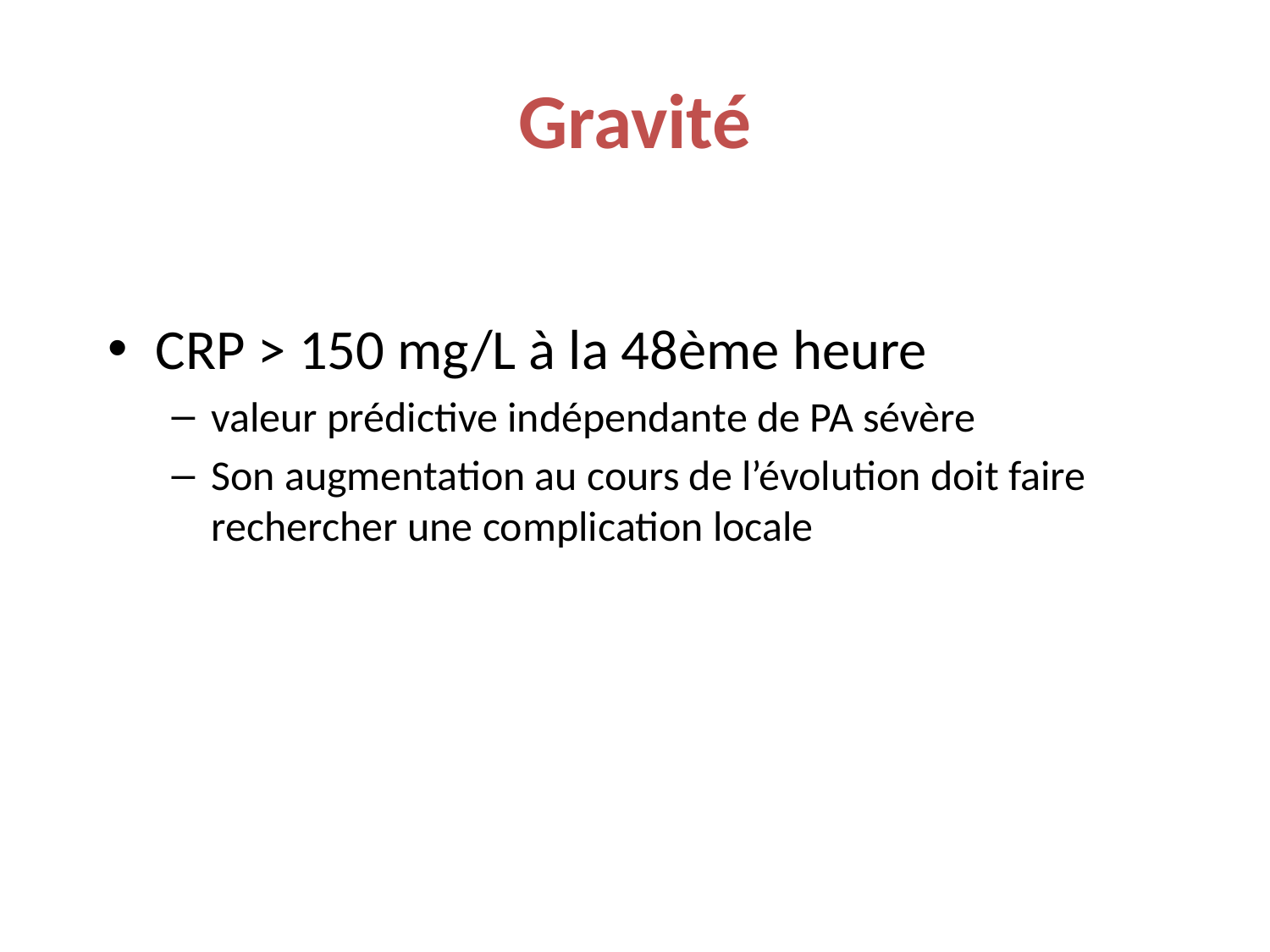

# Gravité
CRP > 150 mg/L à la 48ème heure
valeur prédictive indépendante de PA sévère
Son augmentation au cours de l’évolution doit faire rechercher une complication locale